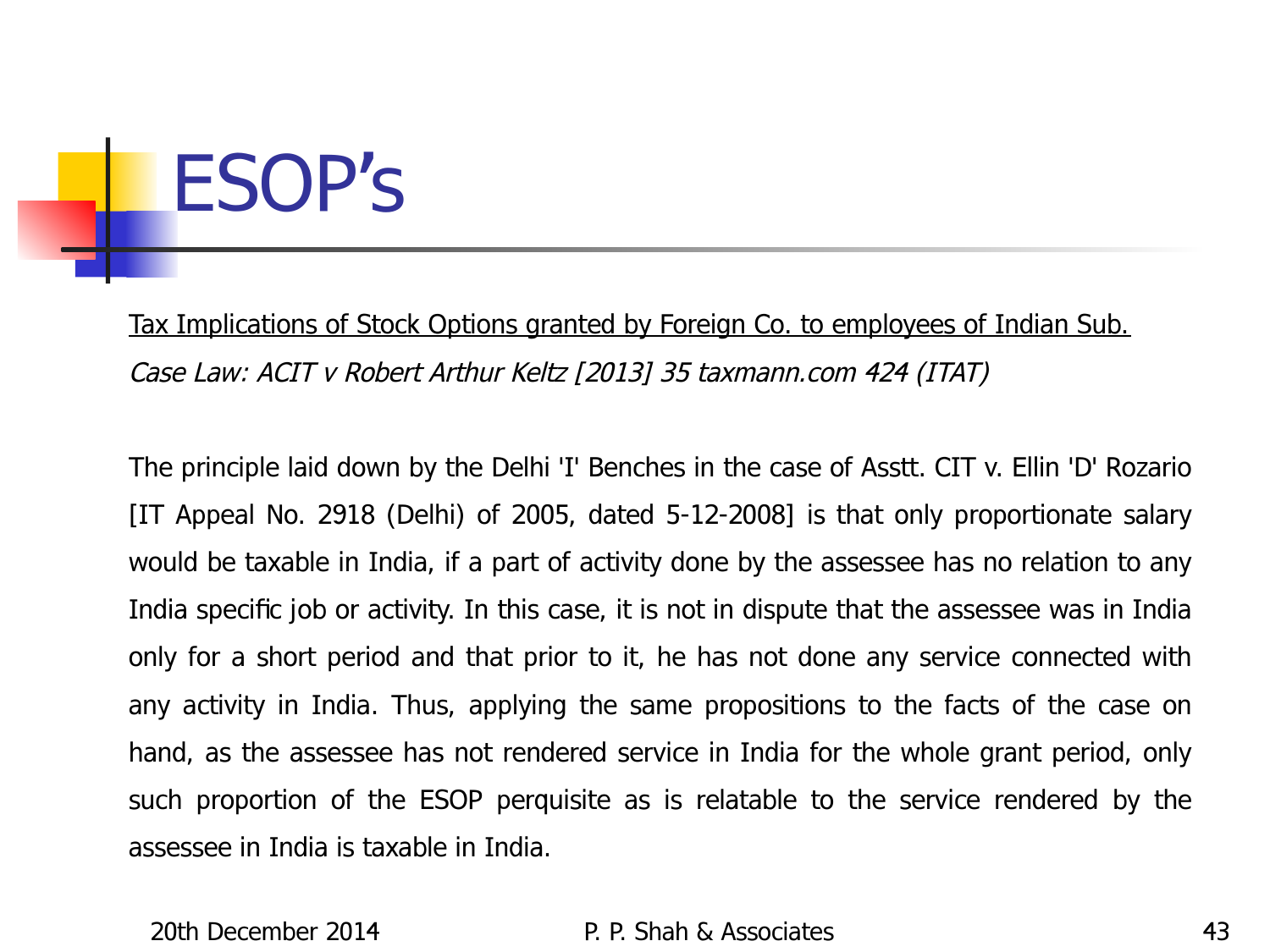

# ESOP’s
Tax Implications of Stock Options granted by Foreign Co. to employees of Indian Sub.
Case Law: ACIT v Robert Arthur Keltz [2013] 35 taxmann.com 424 (ITAT)

The principle laid down by the Delhi 'I' Benches in the case of Asstt. CIT v. Ellin 'D' Rozario [IT Appeal No. 2918 (Delhi) of 2005, dated 5-12-2008] is that only proportionate salary would be taxable in India, if a part of activity done by the assessee has no relation to any India specific job or activity. In this case, it is not in dispute that the assessee was in India only for a short period and that prior to it, he has not done any service connected with any activity in India. Thus, applying the same propositions to the facts of the case on hand, as the assessee has not rendered service in India for the whole grant period, only such proportion of the ESOP perquisite as is relatable to the service rendered by the assessee in India is taxable in India.
20th December 2014
P. P. Shah & Associates
43